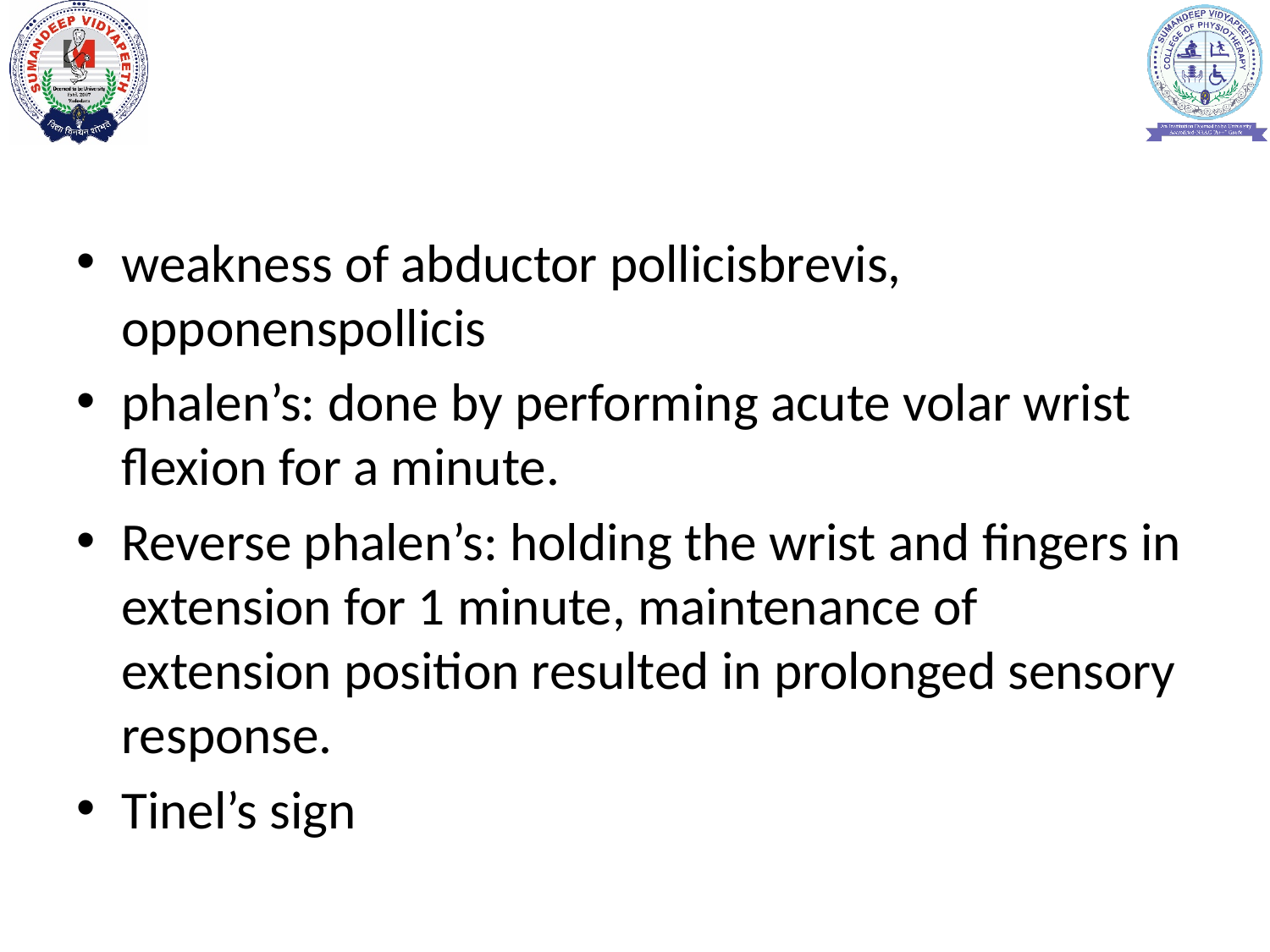

#
weakness of abductor pollicisbrevis, opponenspollicis
phalen’s: done by performing acute volar wrist flexion for a minute.
Reverse phalen’s: holding the wrist and fingers in extension for 1 minute, maintenance of extension position resulted in prolonged sensory response.
Tinel’s sign